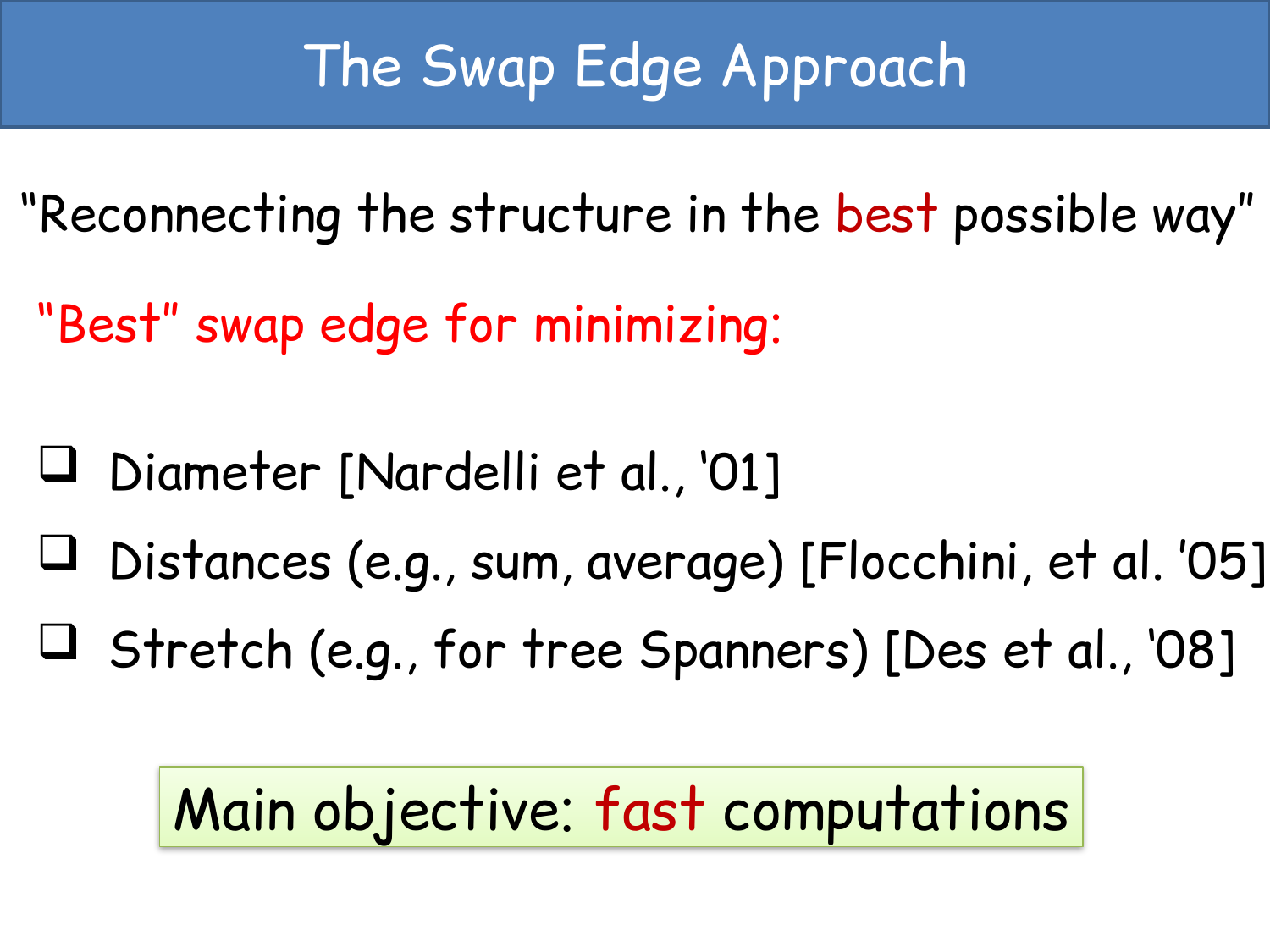

The Swap Edge Approach
“Reconnecting the structure in the best possible way”
“Best” swap edge for minimizing:

Diameter [Nardelli et al., ‘01]
Distances (e.g., sum, average) [Flocchini, et al. ’05]
Stretch (e.g., for tree Spanners) [Des et al., ‘08]

Main objective: fast computations